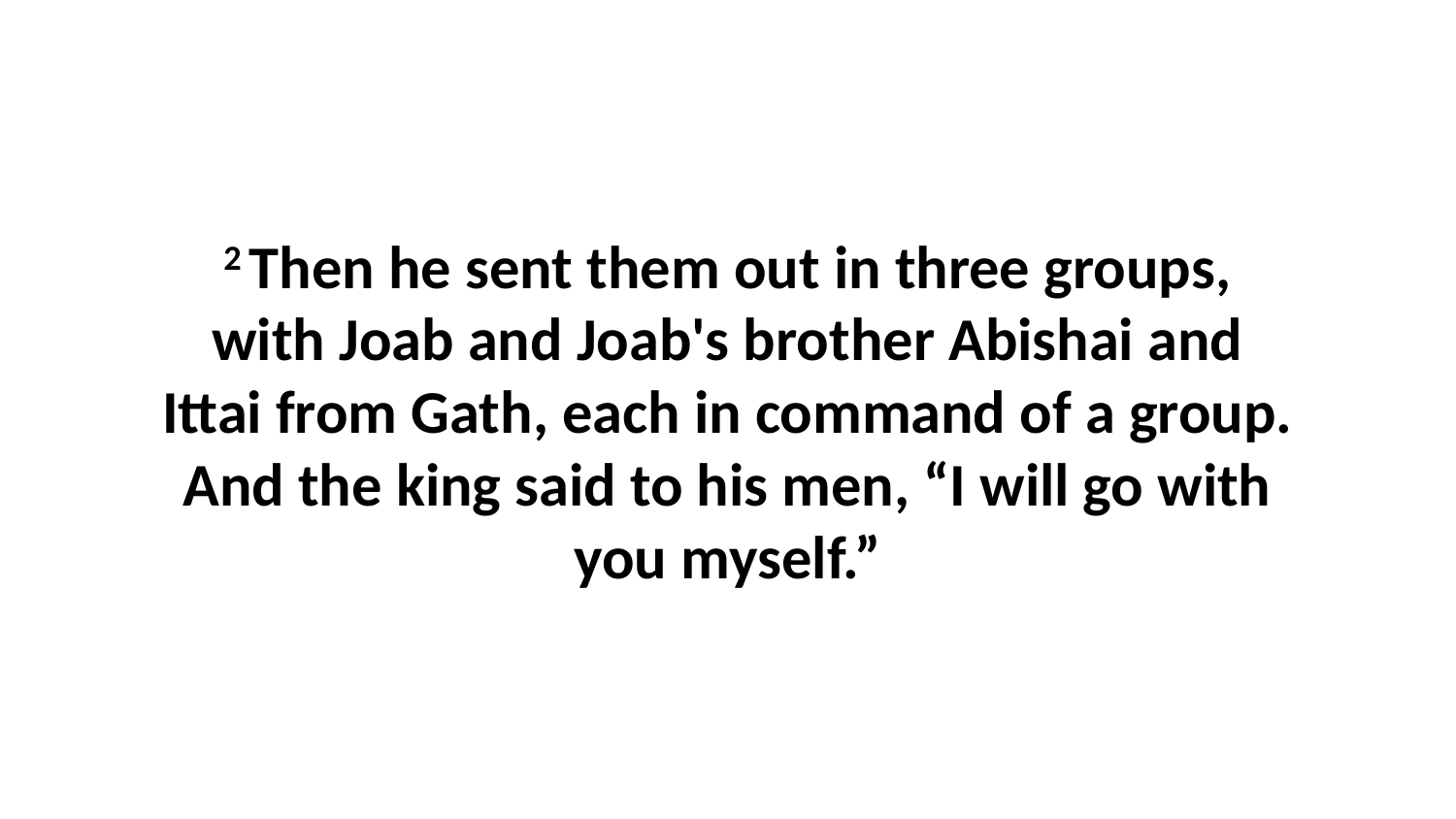

2 Then he sent them out in three groups, with Joab and Joab's brother Abishai and Ittai from Gath, each in command of a group. And the king said to his men, “I will go with you myself.”